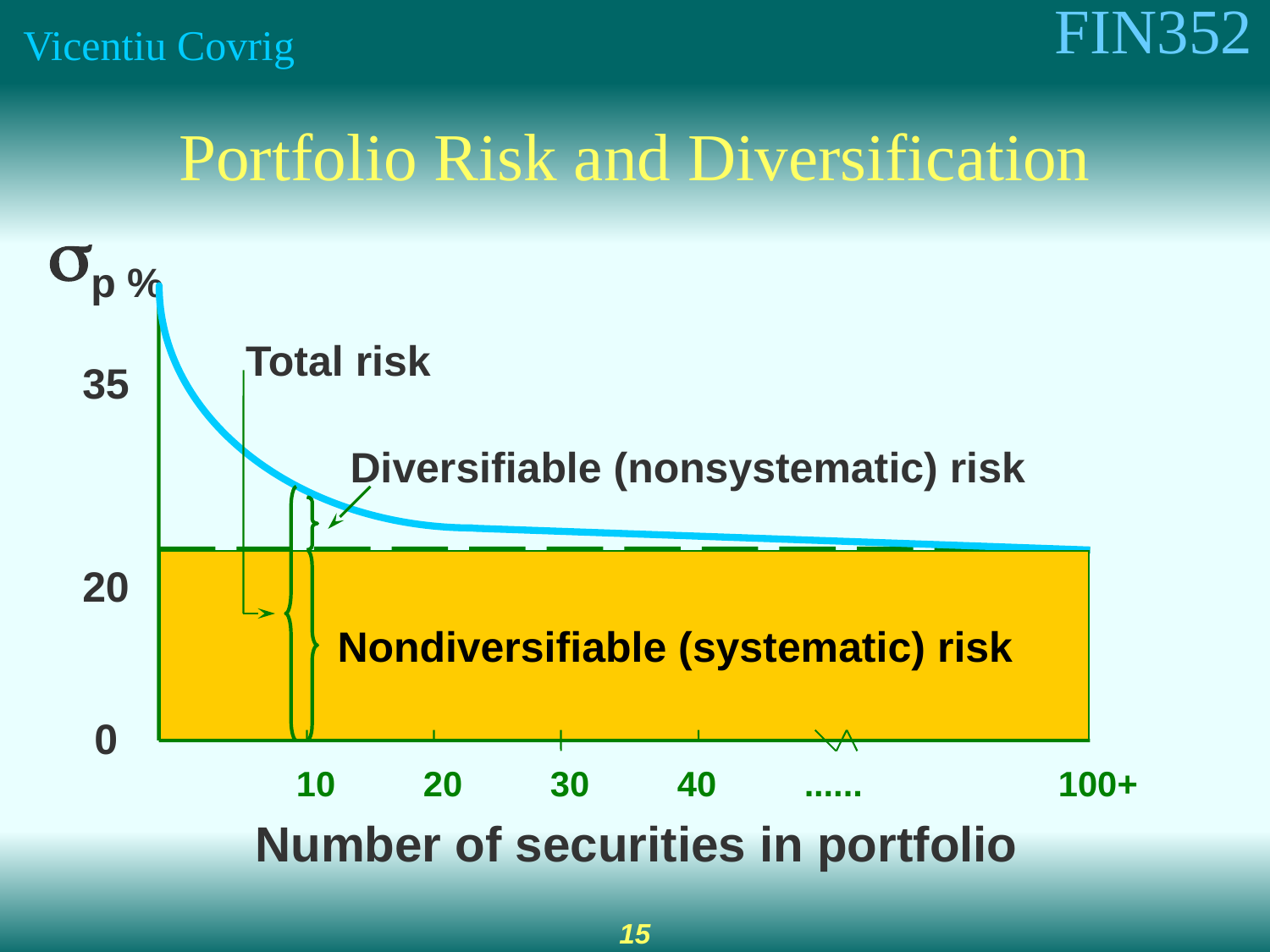

# Portfolio Risk and Diversification
σp %

35

20

0

Total risk

Diversifiable (nonsystematic) risk

Nondiversifiable (systematic) risk

10	20	30	40	......		100+
Number of securities in portfolio